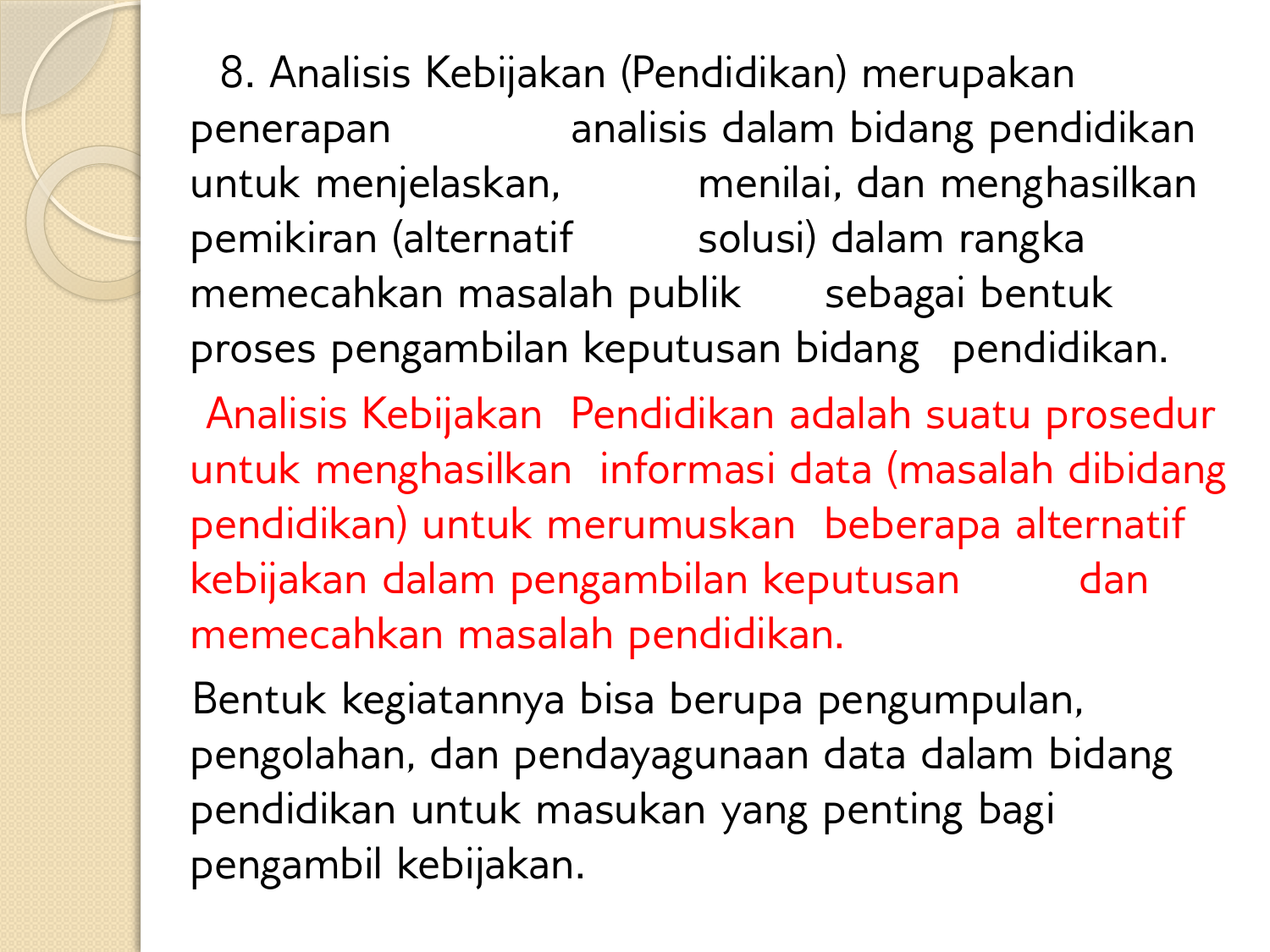

8. Analisis Kebijakan (Pendidikan) merupakan penerapan       	analisis dalam bidang pendidikan untuk menjelaskan, 	menilai, dan menghasilkan pemikiran (alternatif 	solusi) dalam rangka memecahkan masalah publik 	sebagai bentuk proses pengambilan keputusan bidang 	pendidikan.
    Analisis Kebijakan 	Pendidikan adalah suatu prosedur untuk menghasilkan  informasi data (masalah dibidang pendidikan) untuk merumuskan  beberapa alternatif  kebijakan dalam pengambilan keputusan 	dan memecahkan masalah pendidikan.
   Bentuk kegiatannya bisa berupa pengumpulan, pengolahan, dan pendayagunaan data dalam bidang pendidikan untuk masukan yang penting bagi pengambil kebijakan.
#